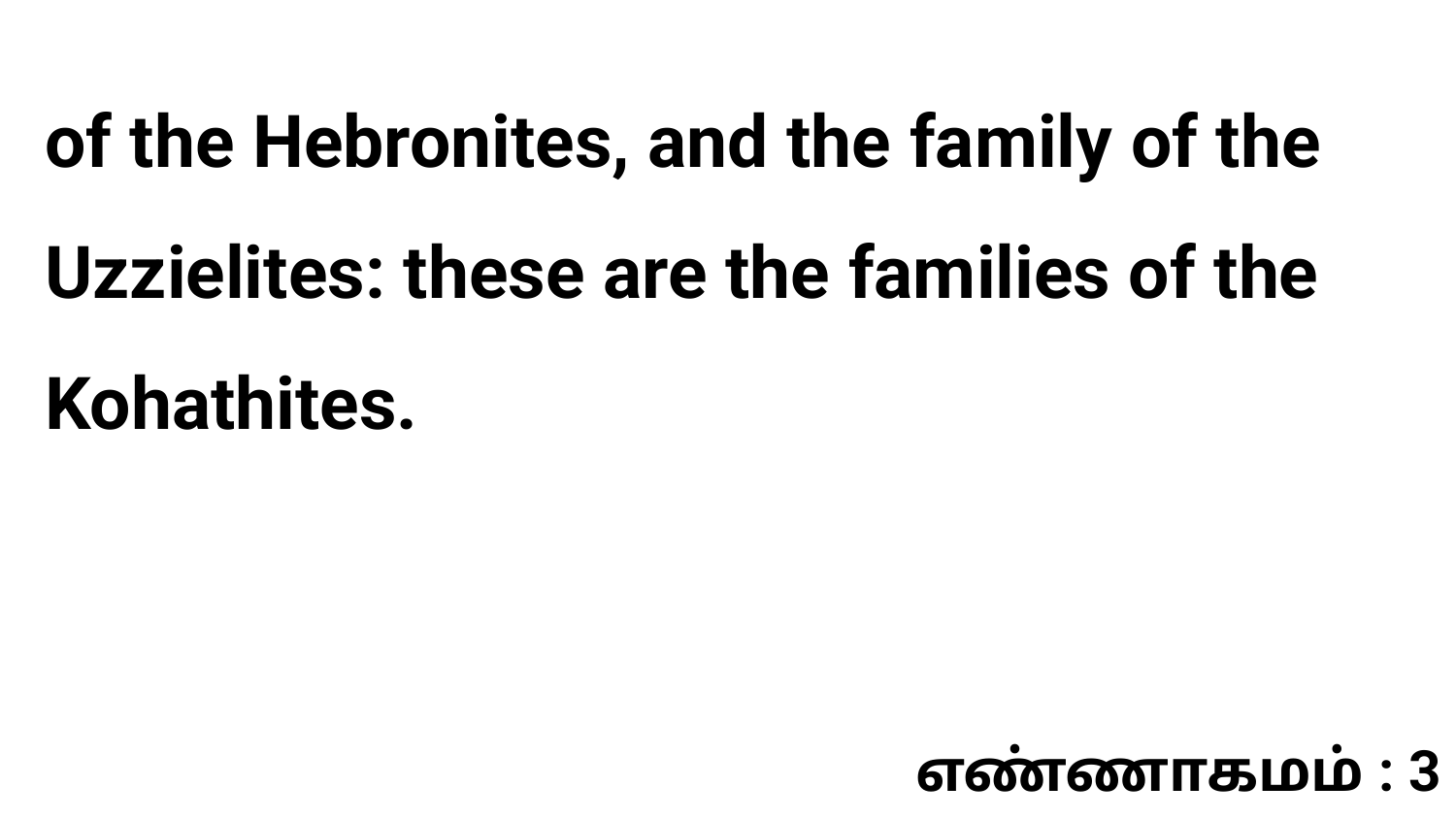

of the Hebronites, and the family of the Uzzielites: these are the families of the Kohathites.
எண்ணாகமம் : 3